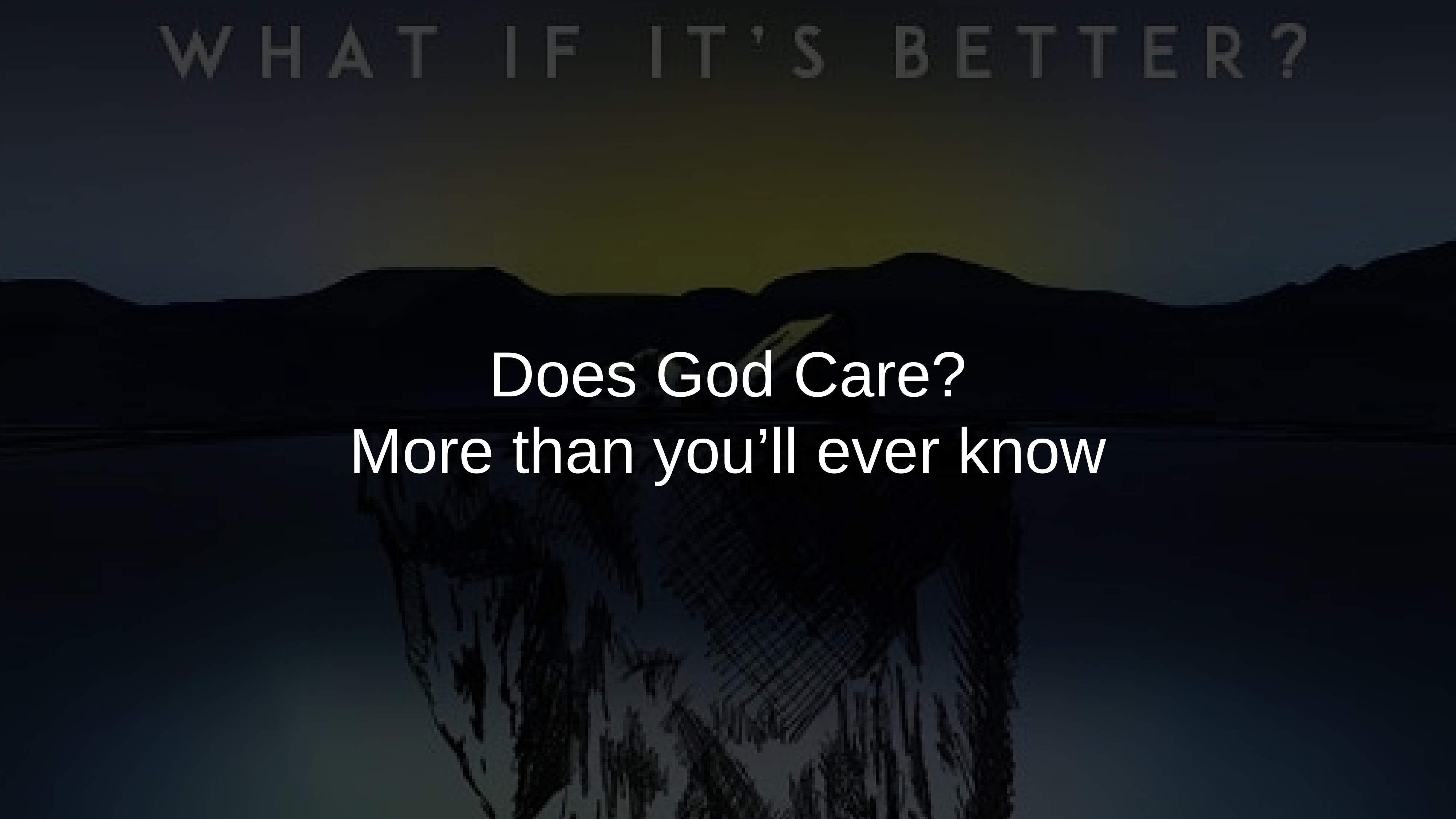

Does God Care?
More than you’ll ever know